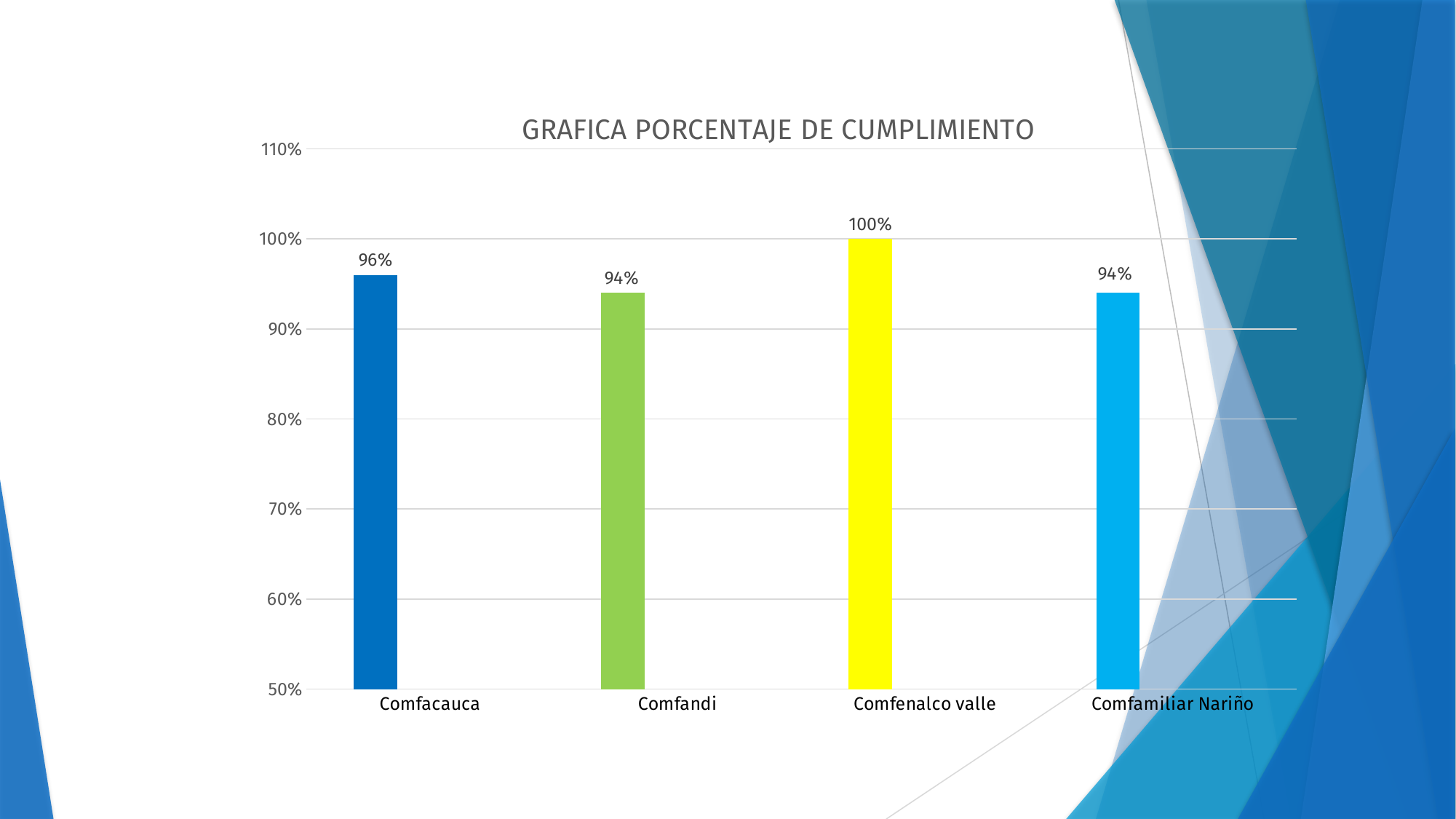

### Chart: GRAFICA PORCENTAJE DE CUMPLIMIENTO

| Category | Serie 1 | Serie 2 | Serie 3 |
|---|---|---|---|
| Comfacauca | 0.96 | None | None |
| Comfandi | 0.94 | None | None |
| Comfenalco valle | 1.0 | None | None |
| Comfamiliar Nariño | 0.94 | None | None |